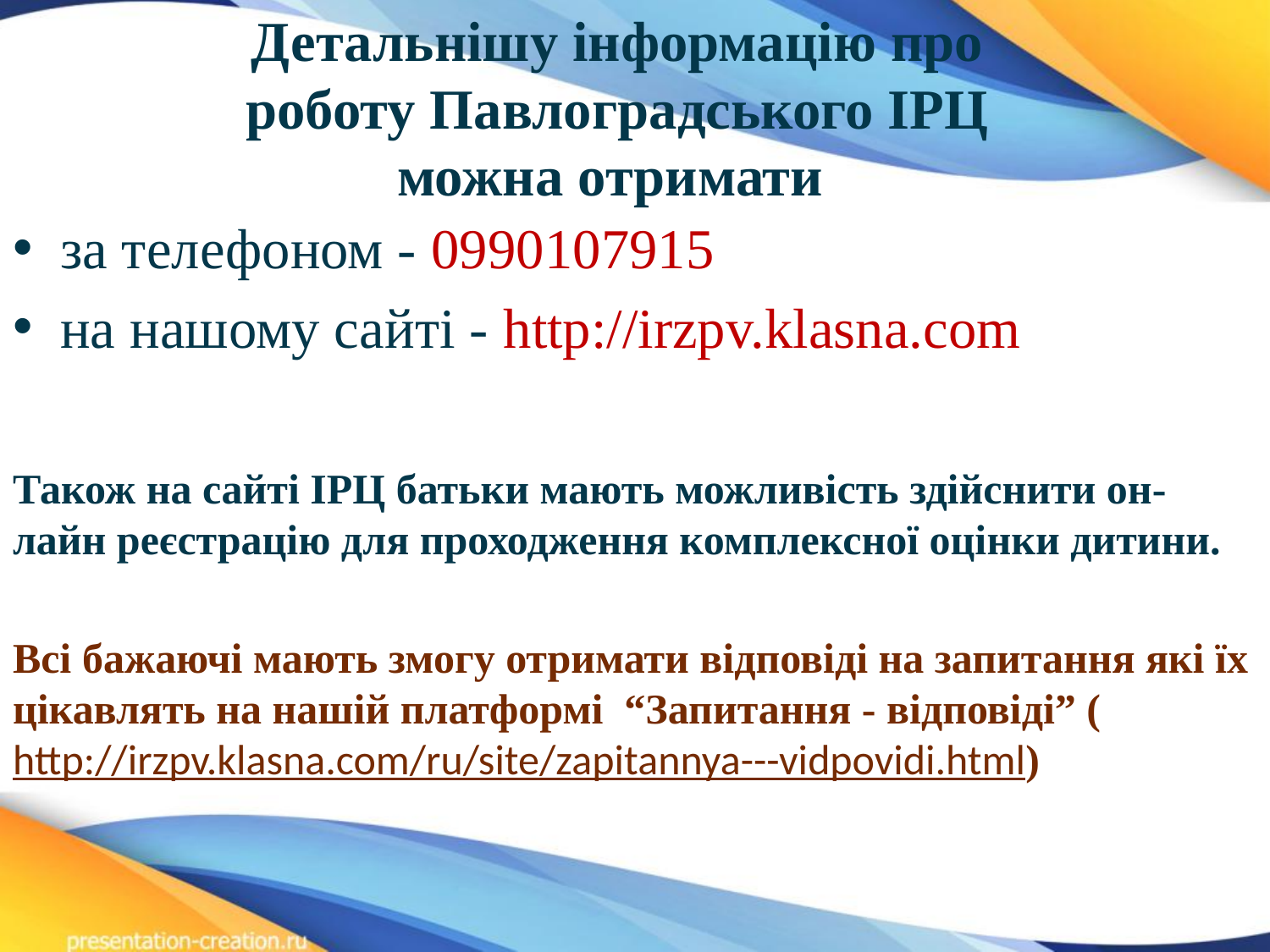

# Детальнішу інформацію про роботу Павлоградського ІРЦ можна отримати
за телефоном - 0990107915
на нашому сайті - http://irzpv.klasna.com
Також на сайті ІРЦ батьки мають можливість здійснити он-лайн реєстрацію для проходження комплексної оцінки дитини.

Всі бажаючі мають змогу отримати відповіді на запитання які їх цікавлять на нашій платформі  “Запитання - відповіді” (http://irzpv.klasna.com/ru/site/zapitannya---vidpovidi.html)